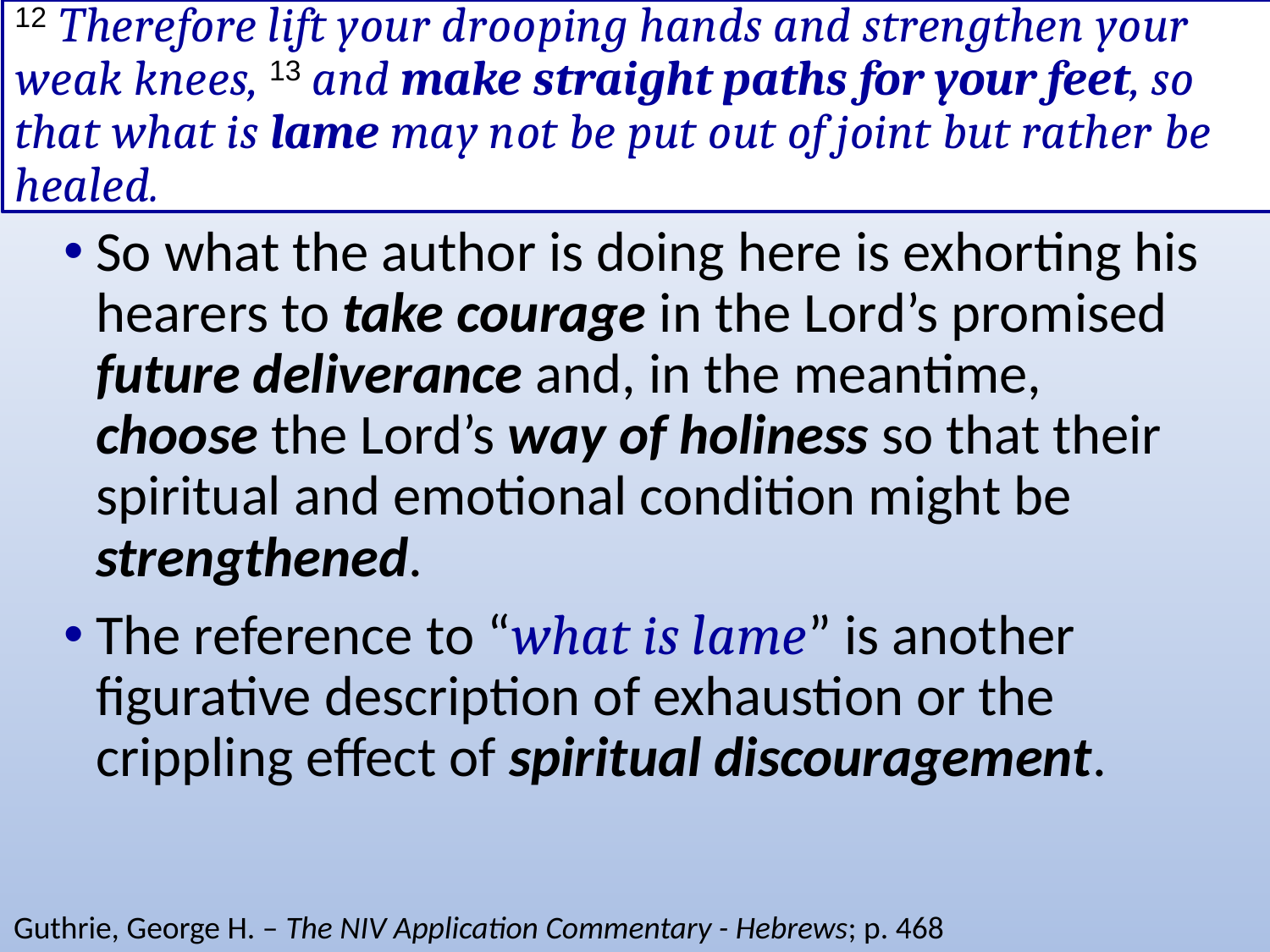

# 12 Therefore lift your drooping hands and strengthen your weak knees, 13 and make straight paths for your feet, so that what is lame may not be put out of joint but rather be healed.
So what the author is doing here is exhorting his hearers to take courage in the Lord’s promised future deliverance and, in the meantime, choose the Lord’s way of holiness so that their spiritual and emotional condition might be strengthened.
The reference to “what is lame” is another figurative description of exhaustion or the crippling effect of spiritual discouragement.
Guthrie, George H. – The NIV Application Commentary - Hebrews; p. 468